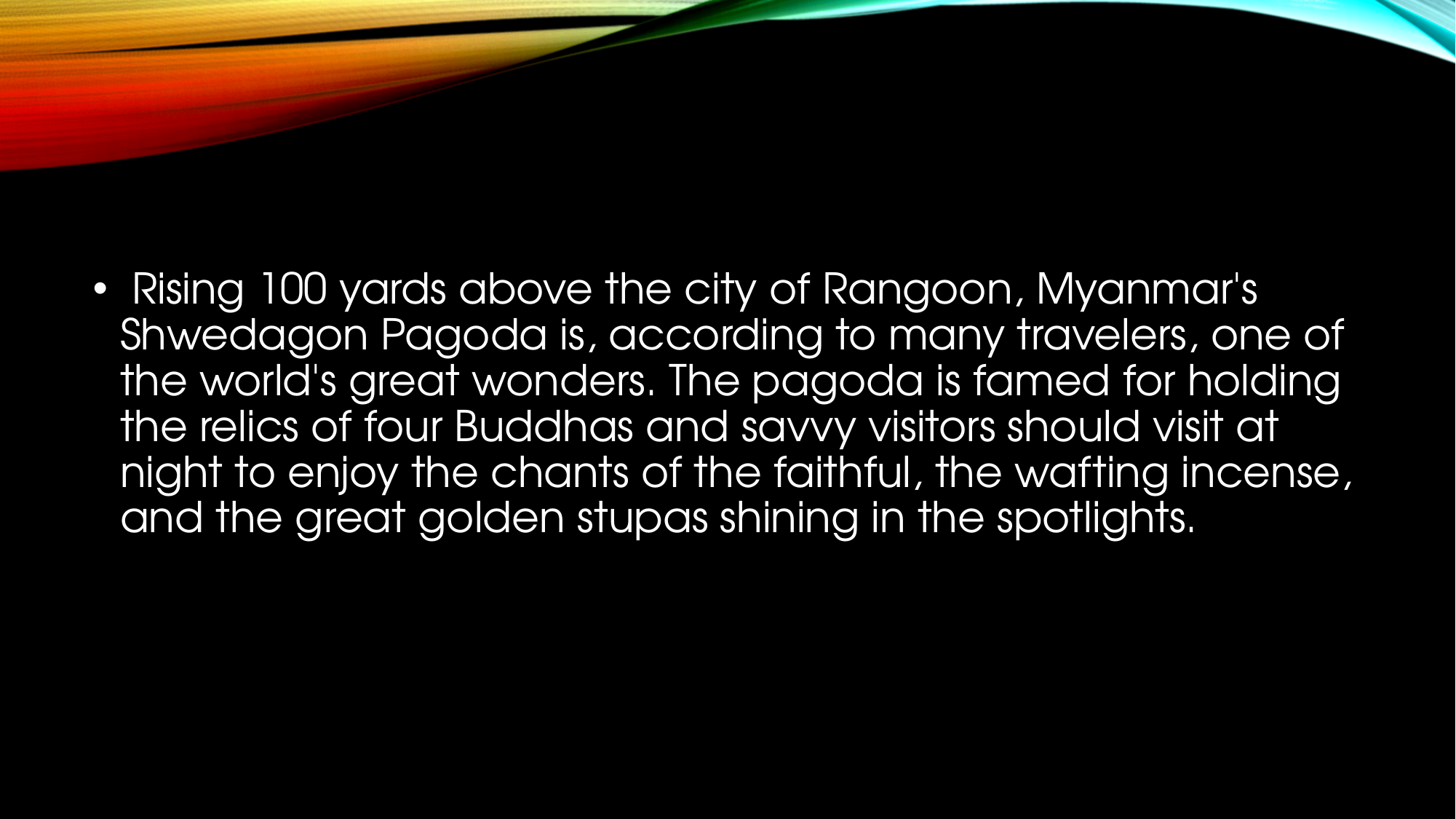

#
 Rising 100 yards above the city of Rangoon, Myanmar's Shwedagon Pagoda is, according to many travelers, one of the world's great wonders. The pagoda is famed for holding the relics of four Buddhas and savvy visitors should visit at night to enjoy the chants of the faithful, the wafting incense, and the great golden stupas shining in the spotlights.